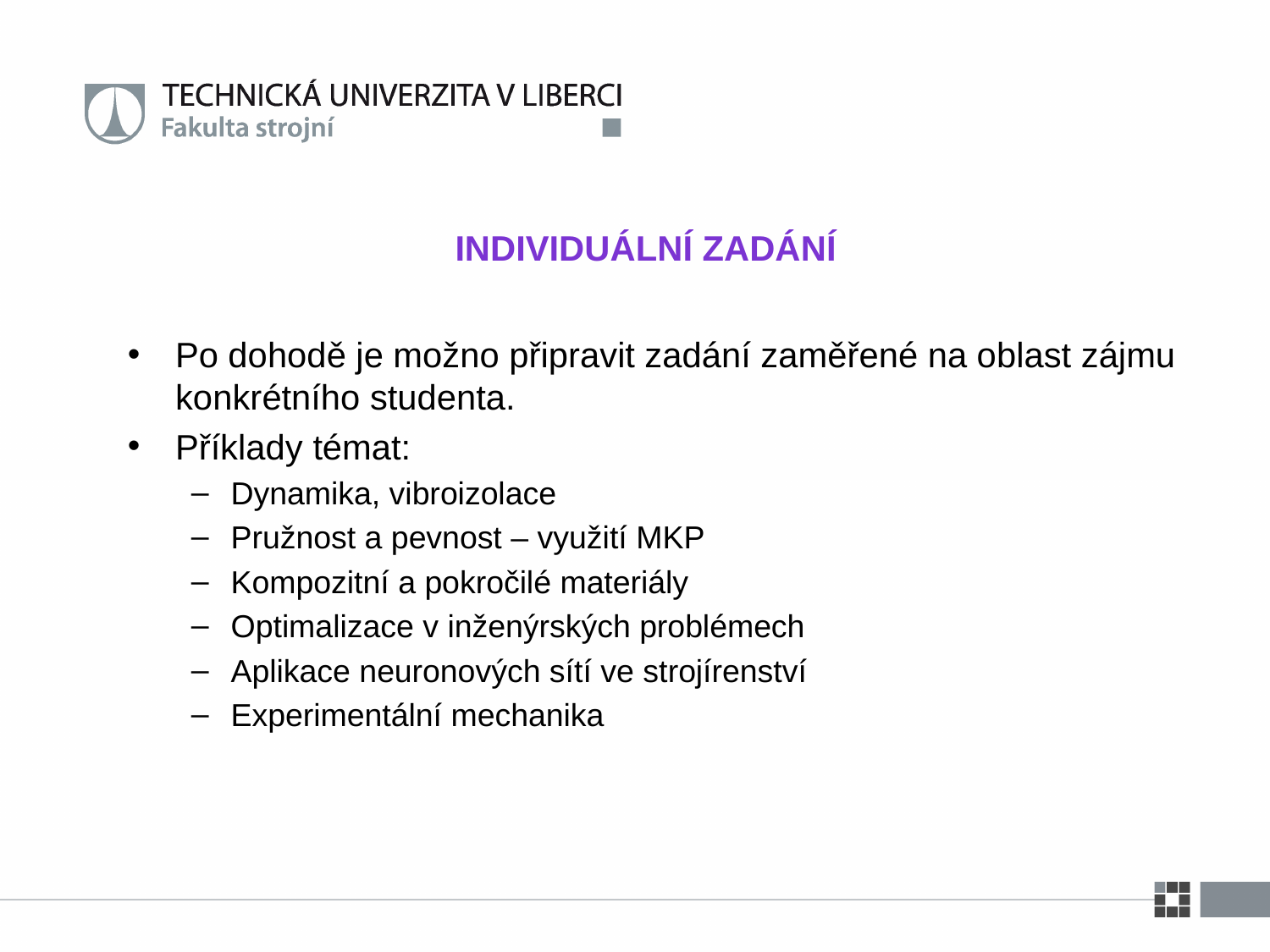

INDIVIDUÁLNÍ ZADÁNÍ
Po dohodě je možno připravit zadání zaměřené na oblast zájmu konkrétního studenta.
Příklady témat:
Dynamika, vibroizolace
Pružnost a pevnost – využití MKP
Kompozitní a pokročilé materiály
Optimalizace v inženýrských problémech
Aplikace neuronových sítí ve strojírenství
Experimentální mechanika